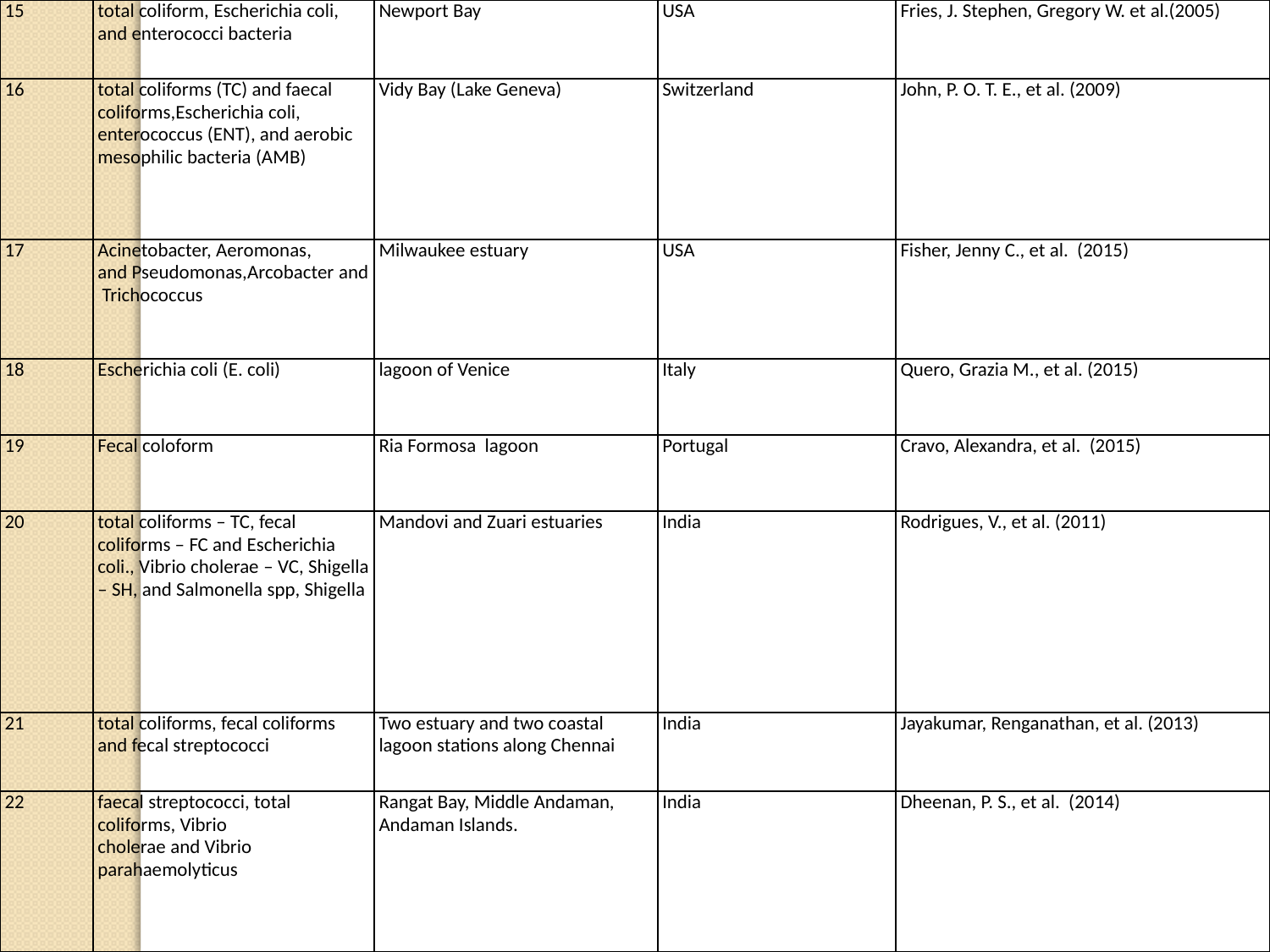

| 15 | total coliform, Escherichia coli, and enterococci bacteria | Newport Bay | USA | Fries, J. Stephen, Gregory W. et al.(2005) |
| --- | --- | --- | --- | --- |
| 16 | total coliforms (TC) and faecal coliforms,Escherichia coli, enterococcus (ENT), and aerobic mesophilic bacteria (AMB) | Vidy Bay (Lake Geneva) | Switzerland | John, P. O. T. E., et al. (2009) |
| 17 | Acinetobacter, Aeromonas, and Pseudomonas,Arcobacter and Trichococcus | Milwaukee estuary | USA | Fisher, Jenny C., et al. (2015) |
| 18 | Escherichia coli (E. coli) | lagoon of Venice | Italy | Quero, Grazia M., et al. (2015) |
| 19 | Fecal coloform | Ria Formosa lagoon | Portugal | Cravo, Alexandra, et al. (2015) |
| 20 | total coliforms – TC, fecal coliforms – FC and Escherichia coli., Vibrio cholerae – VC, Shigella – SH, and Salmonella spp, Shigella | Mandovi and Zuari estuaries | India | Rodrigues, V., et al. (2011) |
| 21 | total coliforms, fecal coliforms and fecal streptococci | Two estuary and two coastal lagoon stations along Chennai | India | Jayakumar, Renganathan, et al. (2013) |
| 22 | faecal streptococci, total coliforms, Vibrio cholerae and Vibrio parahaemolyticus | Rangat Bay, Middle Andaman, Andaman Islands. | India | Dheenan, P. S., et al. (2014) |